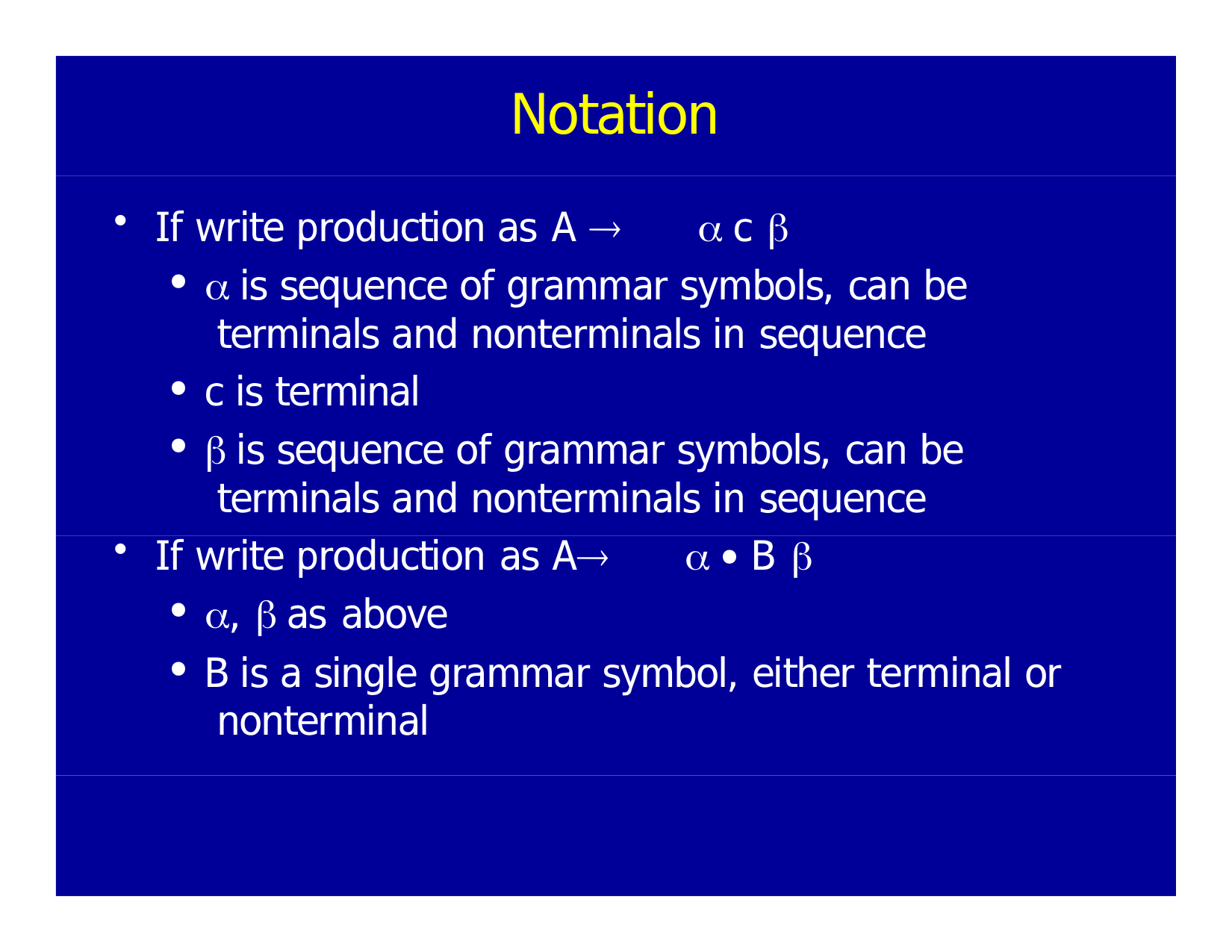

# Notation

If write production as A →	α c β
α is sequence of grammar symbols, can be  terminals and nonterminals in sequence
c is terminal
β is sequence of grammar symbols, can be  terminals and nonterminals in sequence
If write production as A→	α • B β
α, β as above
B is a single grammar symbol, either terminal or  nonterminal